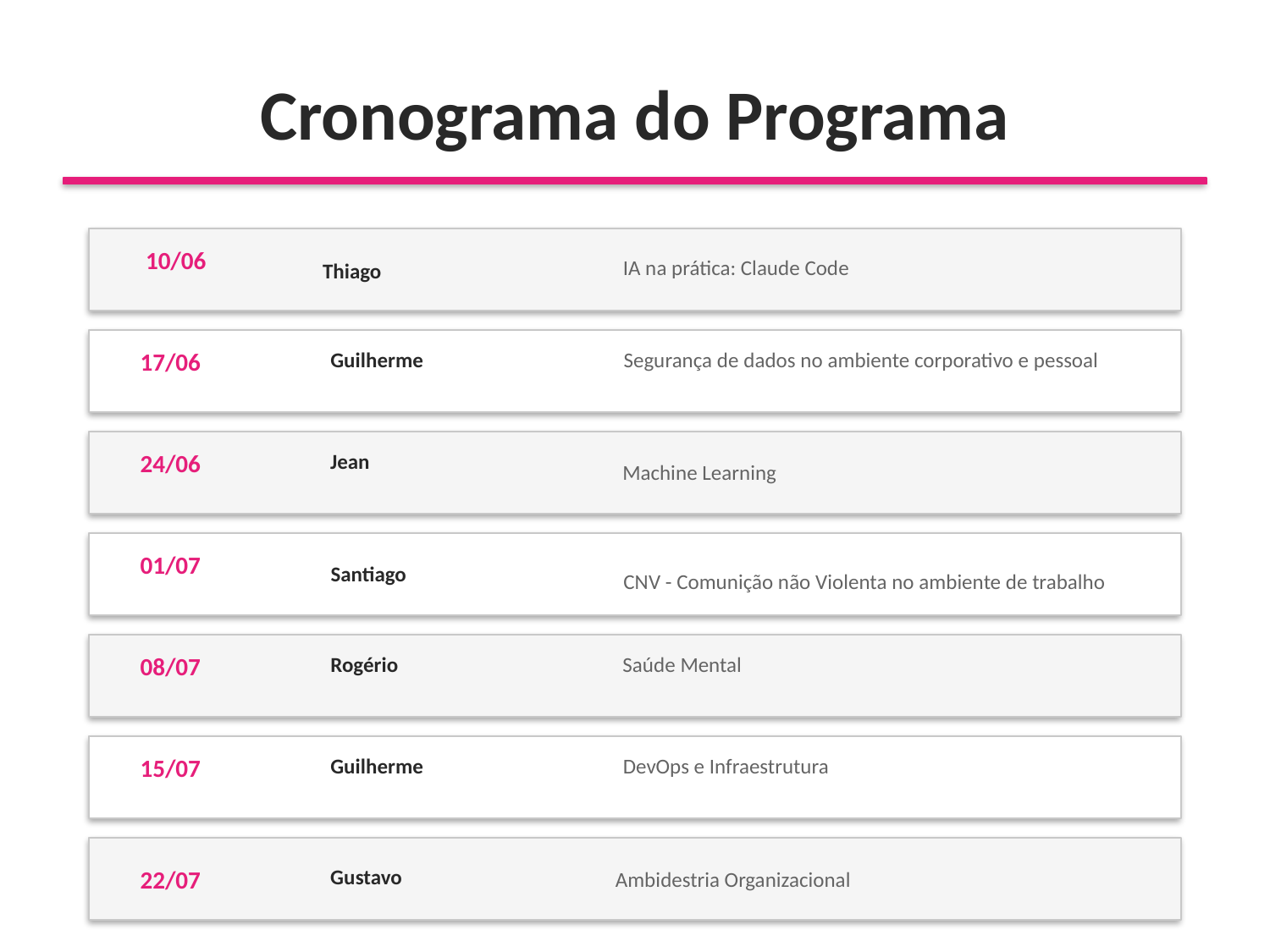

Cronograma do Programa

 10/06
IA na prática: Claude Code
Thiago

17/06
Guilherme
Segurança de dados no ambiente corporativo e pessoal

24/06
Jean
Machine Learning

01/07
Santiago
CNV - Comunição não Violenta no ambiente de trabalho

08/07
Rogério
Saúde Mental

15/07
Guilherme
DevOps e Infraestrutura

Gustavo
22/07
Ambidestria Organizacional